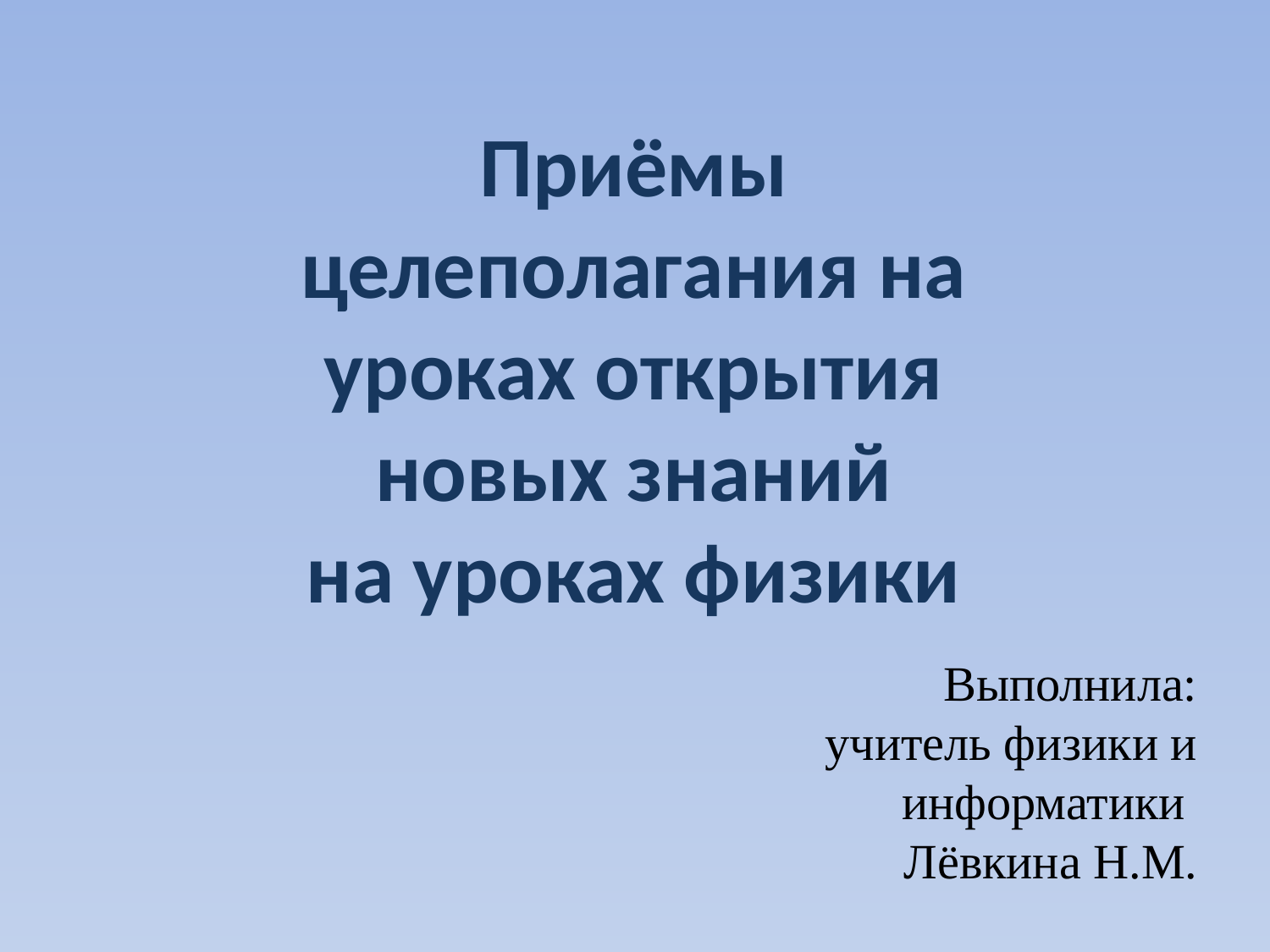

Приёмы целеполагания на уроках открытия новых знаний
на уроках физики
Выполнила:
учитель физики и
 информатики
Лёвкина Н.М.